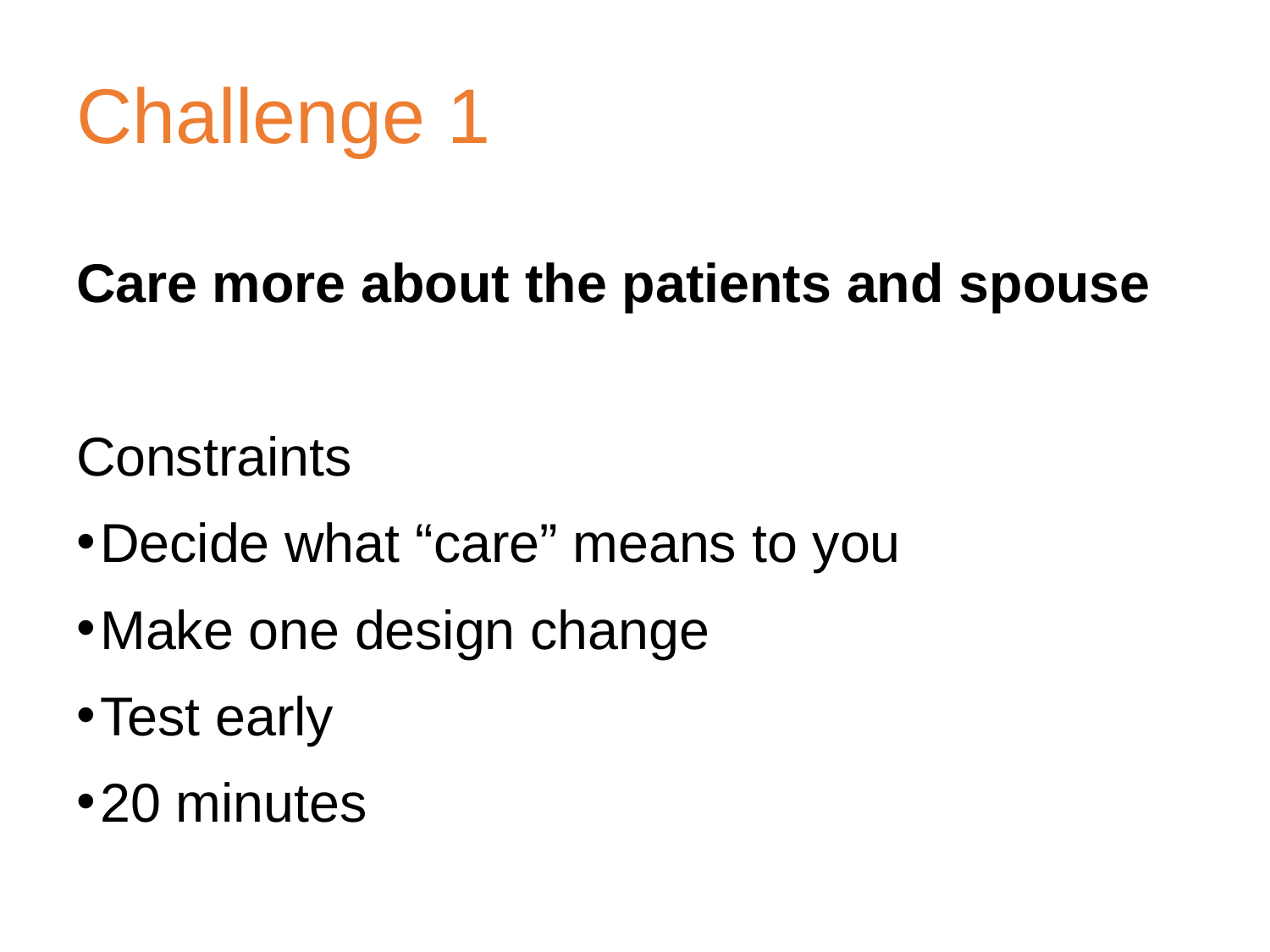

# Challenge 1
Care more about the patients and spouse

Constraints
Decide what “care” means to you
Make one design change
Test early
20 minutes